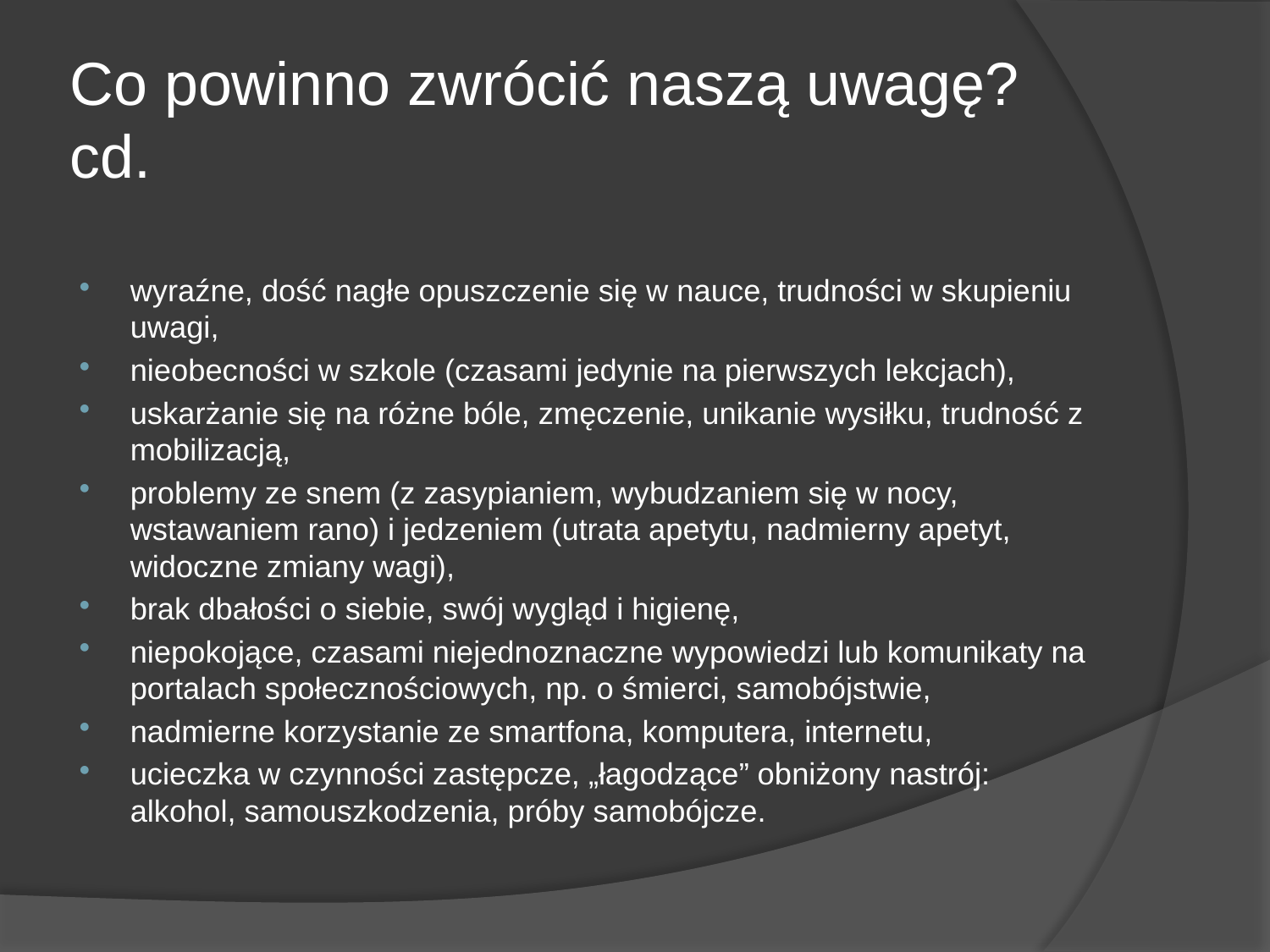

# Co powinno zwrócić naszą uwagę? cd.

wyraźne, dość nagłe opuszczenie się w nauce, trudności w skupieniu uwagi,
nieobecności w szkole (czasami jedynie na pierwszych lekcjach),
uskarżanie się na różne bóle, zmęczenie, unikanie wysiłku, trudność z mobilizacją,
problemy ze snem (z zasypianiem, wybudzaniem się w nocy, wstawaniem rano) i jedzeniem (utrata apetytu, nadmierny apetyt, widoczne zmiany wagi),
brak dbałości o siebie, swój wygląd i higienę,
niepokojące, czasami niejednoznaczne wypowiedzi lub komunikaty na portalach społecznościowych, np. o śmierci, samobójstwie,
nadmierne korzystanie ze smartfona, komputera, internetu,
ucieczka w czynności zastępcze, „łagodzące” obniżony nastrój: alkohol, samouszkodzenia, próby samobójcze.